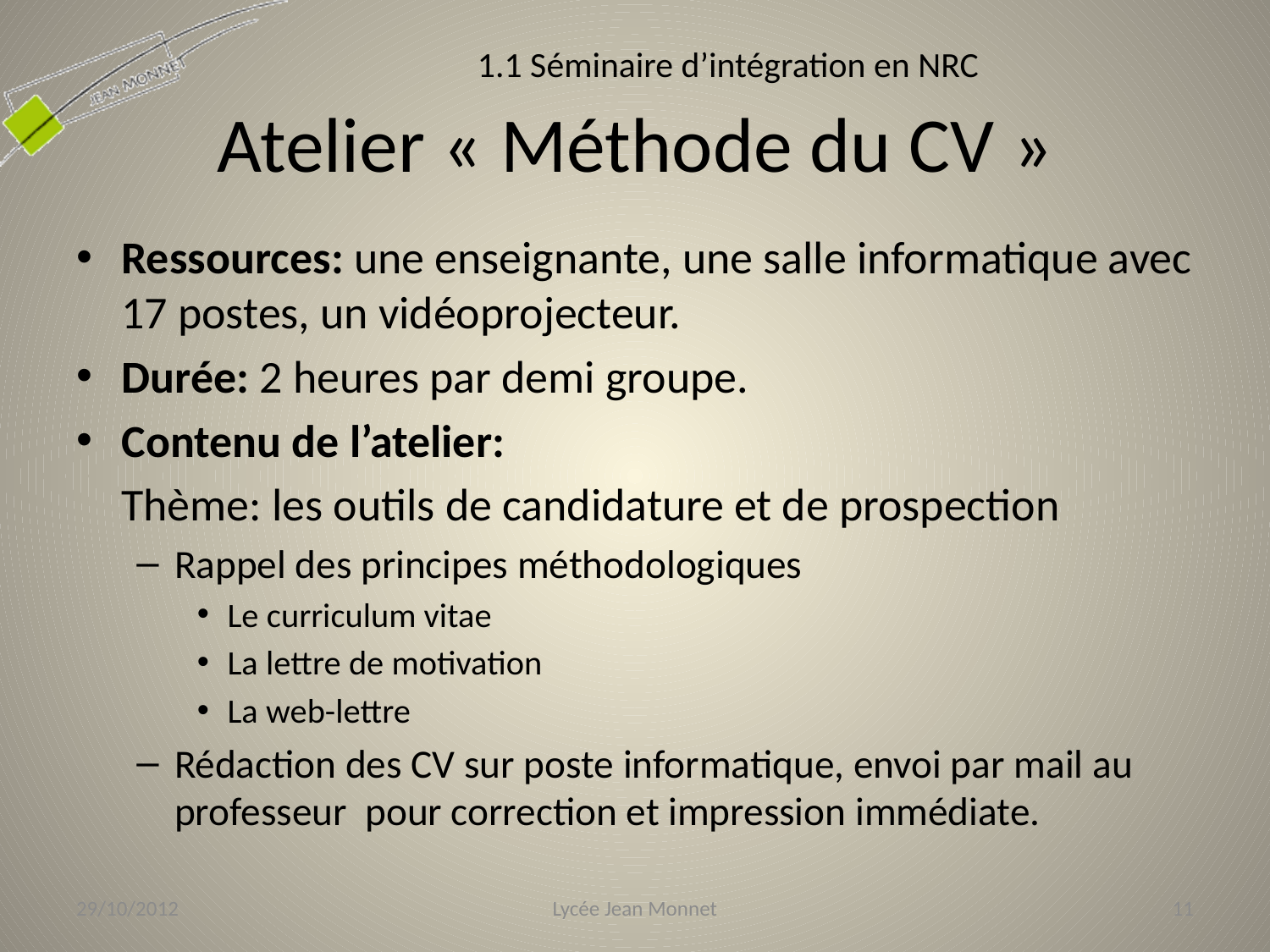

1.1 Séminaire d’intégration en NRC
# Atelier « Méthode du CV »
Ressources: une enseignante, une salle informatique avec 17 postes, un vidéoprojecteur.
Durée: 2 heures par demi groupe.
Contenu de l’atelier:
	Thème: les outils de candidature et de prospection
Rappel des principes méthodologiques
Le curriculum vitae
La lettre de motivation
La web-lettre
Rédaction des CV sur poste informatique, envoi par mail au professeur  pour correction et impression immédiate.
29/10/2012
Lycée Jean Monnet
11